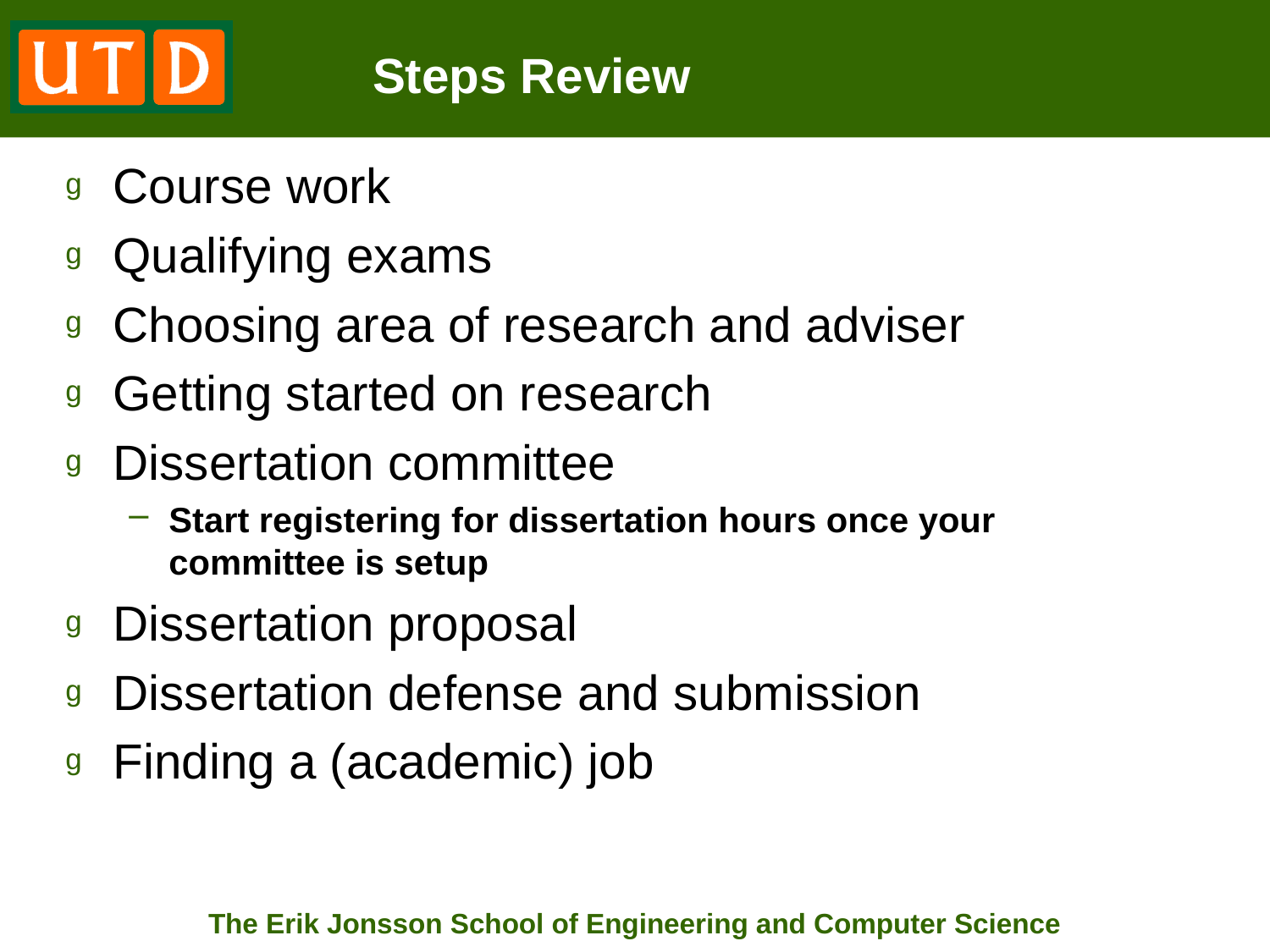

# Steps Review
Course work
Qualifying exams
Choosing area of research and adviser
Getting started on research
Dissertation committee
Start registering for dissertation hours once your committee is setup
Dissertation proposal
Dissertation defense and submission
Finding a (academic) job